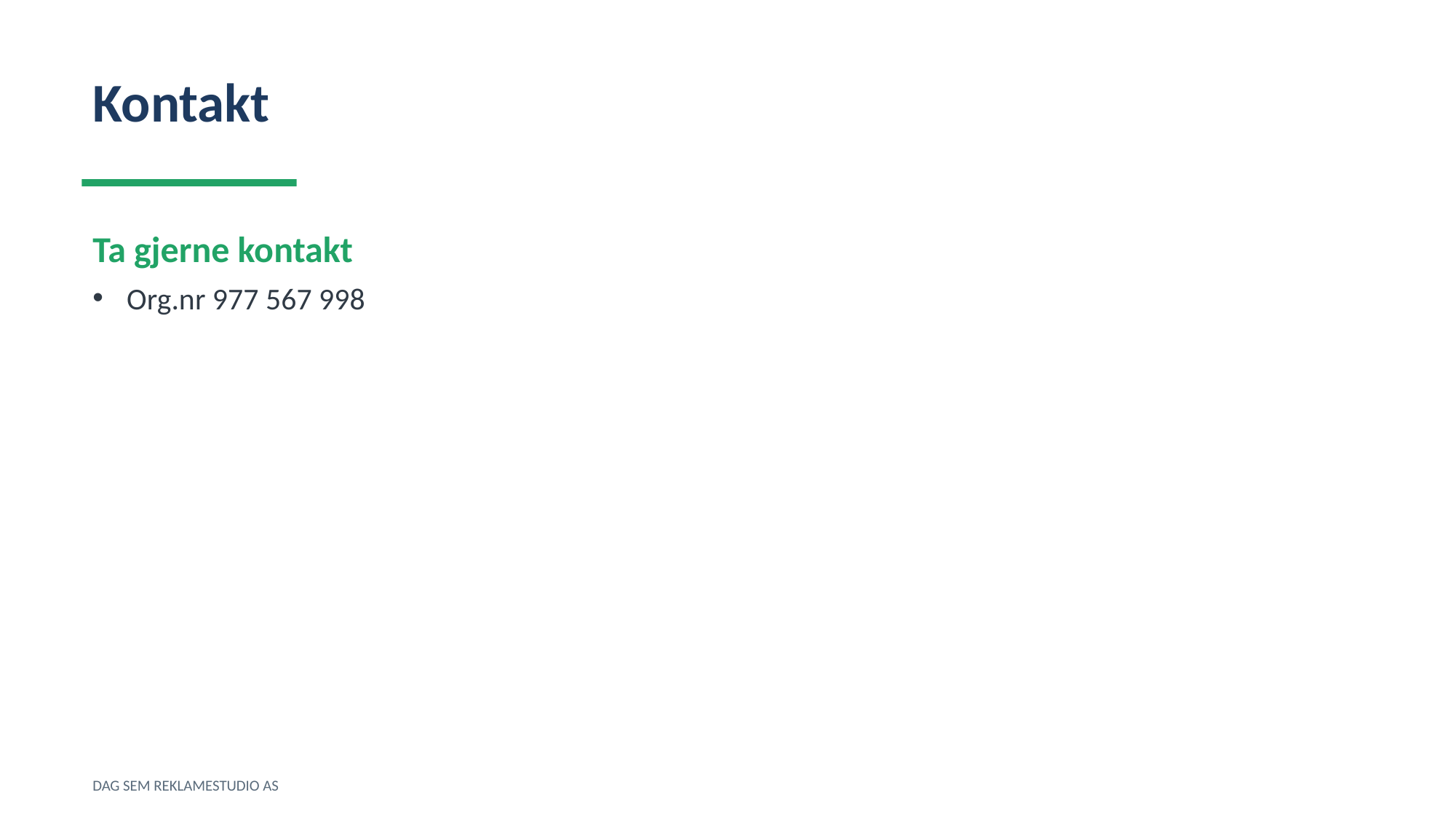

Kontakt

Ta gjerne kontakt
Org.nr 977 567 998
DAG SEM REKLAMESTUDIO AS